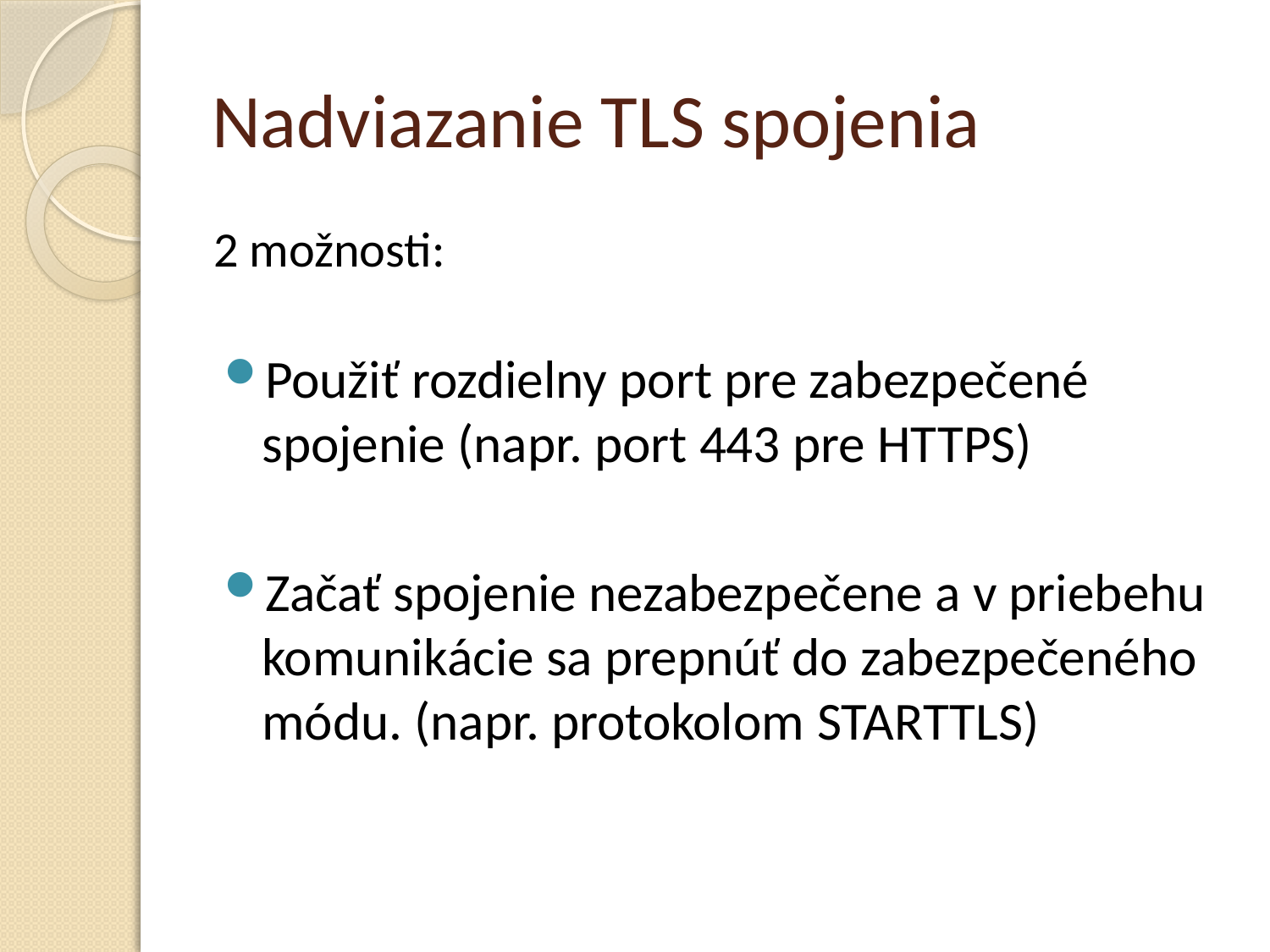

# Nadviazanie TLS spojenia
2 možnosti:
Použiť rozdielny port pre zabezpečené spojenie (napr. port 443 pre HTTPS)

Začať spojenie nezabezpečene a v priebehu komunikácie sa prepnúť do zabezpečeného módu. (napr. protokolom STARTTLS)